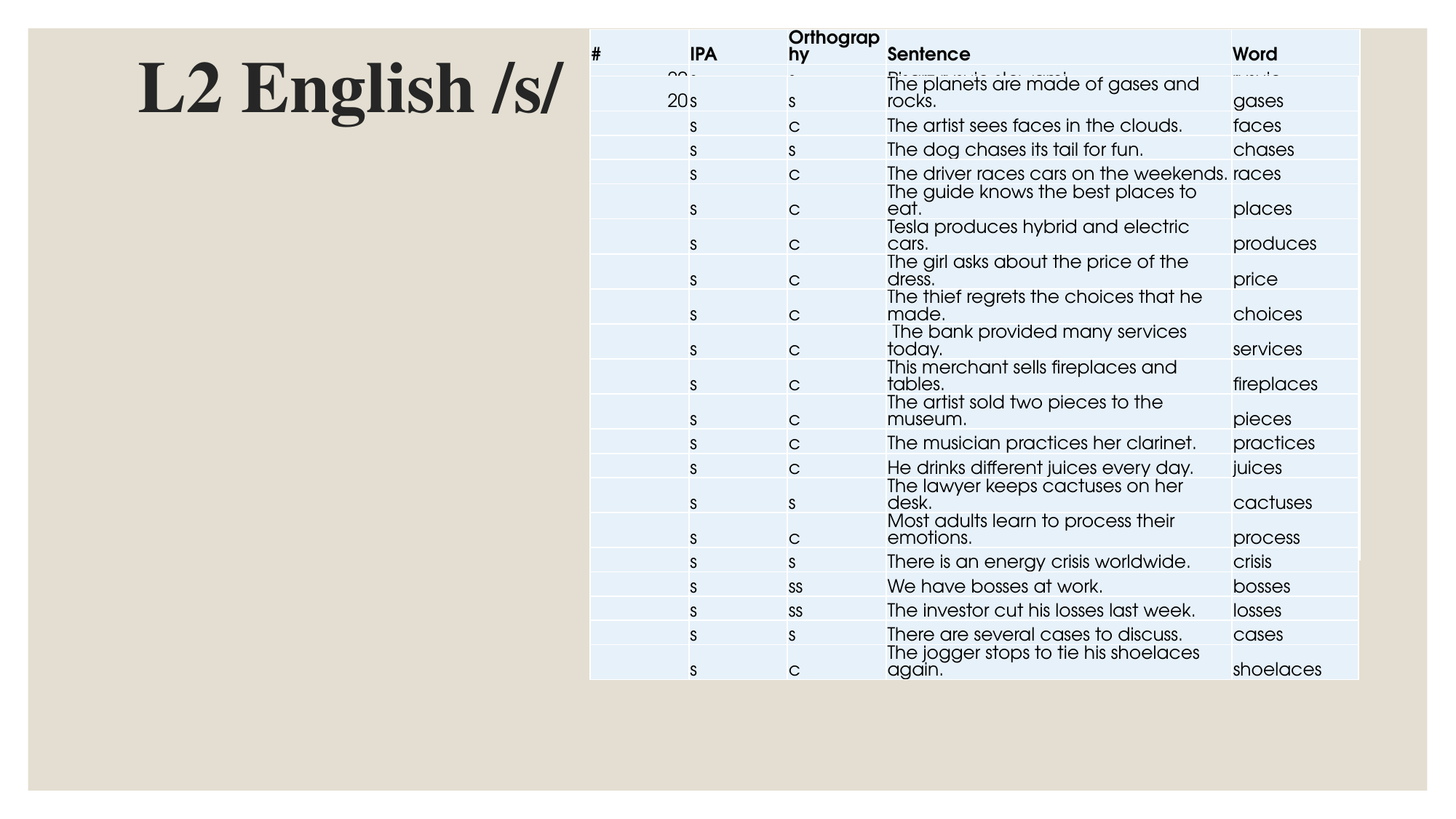

# L2 English /s/
| # | IPA | Orthography | Sentence | Word |
| --- | --- | --- | --- | --- |
| 20 | s | s | Pisarz rysuje słowami. | rysuje |
|  | s | s | Żaba chętnie pląsa w deszczu. | pląsa |
|  | s | s | Sportowiec masuje swoje mięśnie. | masuje |
|  | s | s | Chłopiec złamał zasady gry. | zasady |
|  | s | s | Kucharz gotuje kiełbasę z grzybami. | kiełbasę |
|  | s | s | Chora kobieta nie nosi maseczki. | maseczki |
|  | s | s | Rolnik od czasu do czasu uprawia grzyby. | czasu (second ) |
|  | s | s | Kupiec zgubił pasek na lotnisku. | pasek |
|  | s | s | Aktorka nie zna osoby w okularach. | osoby |
|  | s | s | Jednorożec to niesamowite zwierzę. | niesamowite |
|  | s | s | Autor skończył pisać nową powieść. | pisać |
|  | s | s | Król wysyła list do swojej córki. | wysyła |
|  | s | s | Prawnik ma interesy do załatwienia. | interesy |
|  | s | s | Bałwanek miał nosek z marchewki. | nosek |
|  | s | s | Lwy lubią jeść mięso gazeli. | mięso |
|  | s | s | Kolega z innej klasy kupił nam ciasto. | klasy |
|  | s | s | Ten chleb jest posypany mąką. | posypany |
|  | s | s | To jest chiński film z polskimi napisami. | napisami |
|  | s | s | Pokojówka prasuje pościel. | prasuje |
|  | s | s | Zepsuty odkurzacz nie zasysa brudu. | zasysa (first s) |
| 20 | s | s | The planets are made of gases and rocks. | gases |
| --- | --- | --- | --- | --- |
|  | s | c | The artist sees faces in the clouds. | faces |
|  | s | s | The dog chases its tail for fun. | chases |
|  | s | c | The driver races cars on the weekends. | races |
|  | s | c | The guide knows the best places to eat. | places |
|  | s | c | Tesla produces hybrid and electric cars. | produces |
|  | s | c | The girl asks about the price of the dress. | price |
|  | s | c | The thief regrets the choices that he made. | choices |
|  | s | c | The bank provided many services today. | services |
|  | s | c | This merchant sells fireplaces and tables. | fireplaces |
|  | s | c | The artist sold two pieces to the museum. | pieces |
|  | s | c | The musician practices her clarinet. | practices |
|  | s | c | He drinks different juices every day. | juices |
|  | s | s | The lawyer keeps cactuses on her desk. | cactuses |
|  | s | c | Most adults learn to process their emotions. | process |
|  | s | s | There is an energy crisis worldwide. | crisis |
|  | s | ss | We have bosses at work. | bosses |
|  | s | ss | The investor cut his losses last week. | losses |
|  | s | s | There are several cases to discuss. | cases |
|  | s | c | The jogger stops to tie his shoelaces again. | shoelaces |